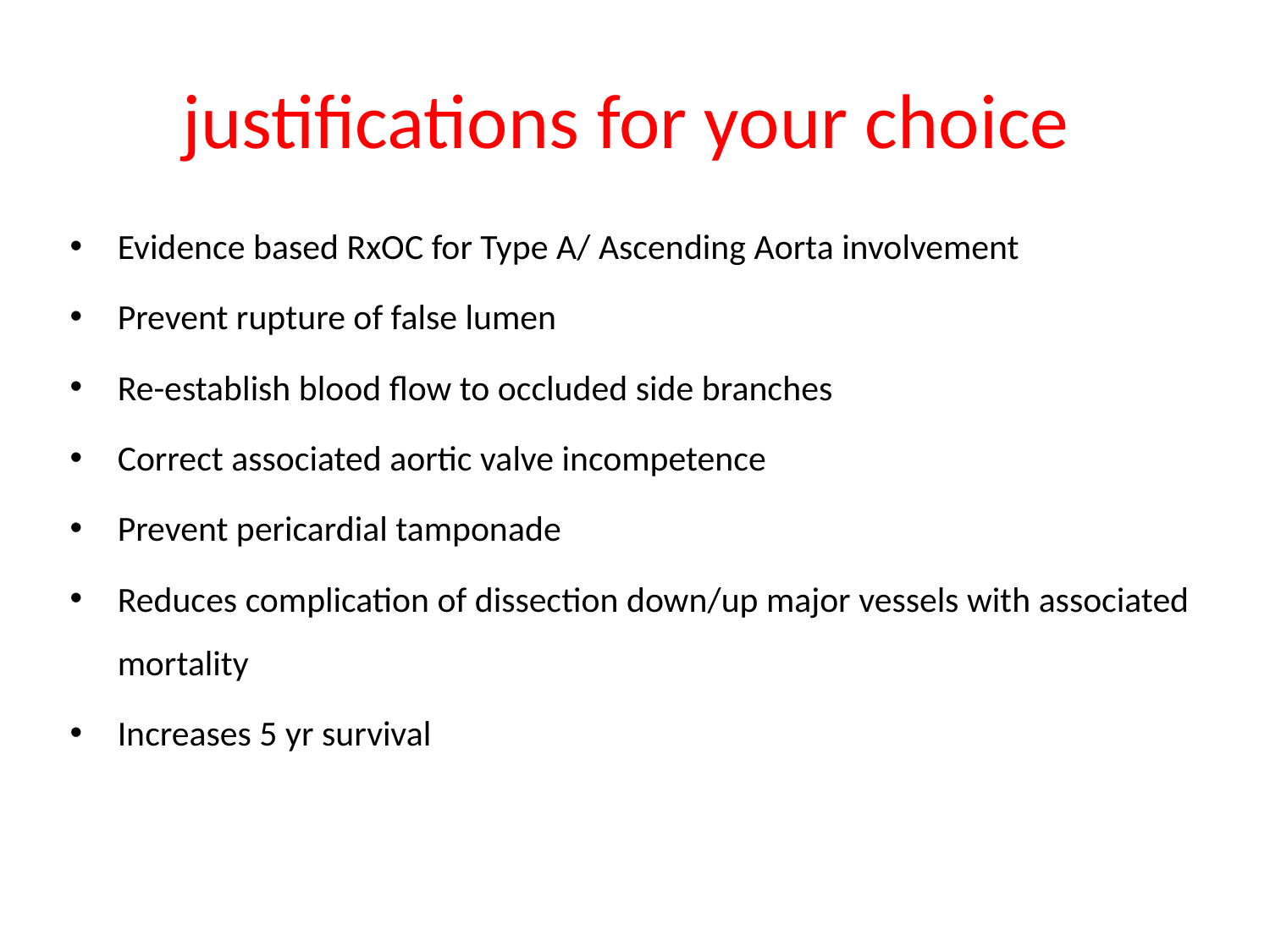

# justifications for your choice
Evidence based RxOC for Type A/ Ascending Aorta involvement
Prevent rupture of false lumen
Re-establish blood flow to occluded side branches
Correct associated aortic valve incompetence
Prevent pericardial tamponade
Reduces complication of dissection down/up major vessels with associated mortality
Increases 5 yr survival